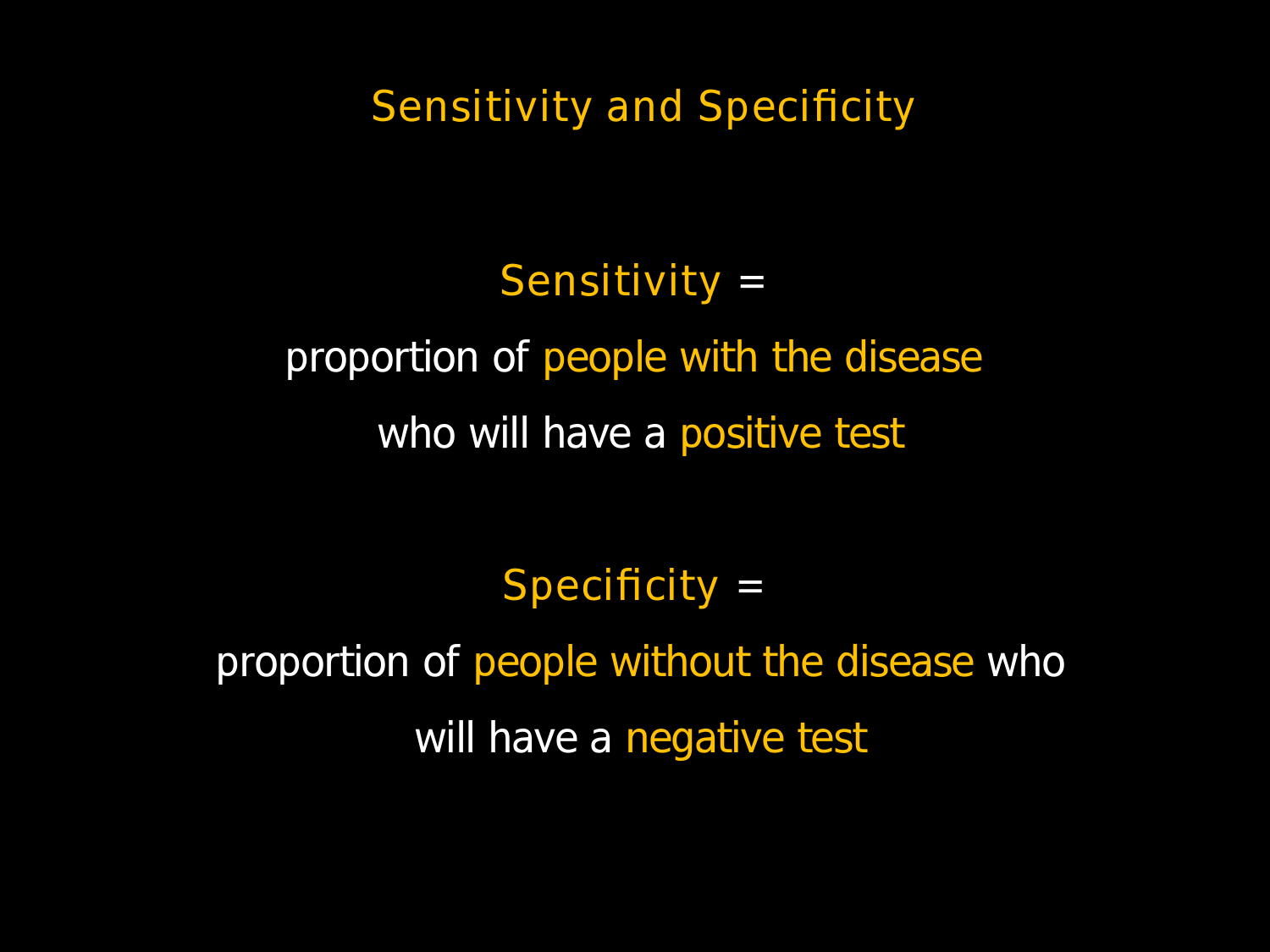

Sensitivity and Specificity
Sensitivity =
proportion of people with the disease
who will have a positive test

Specificity =
proportion of people without the disease who will have a negative test